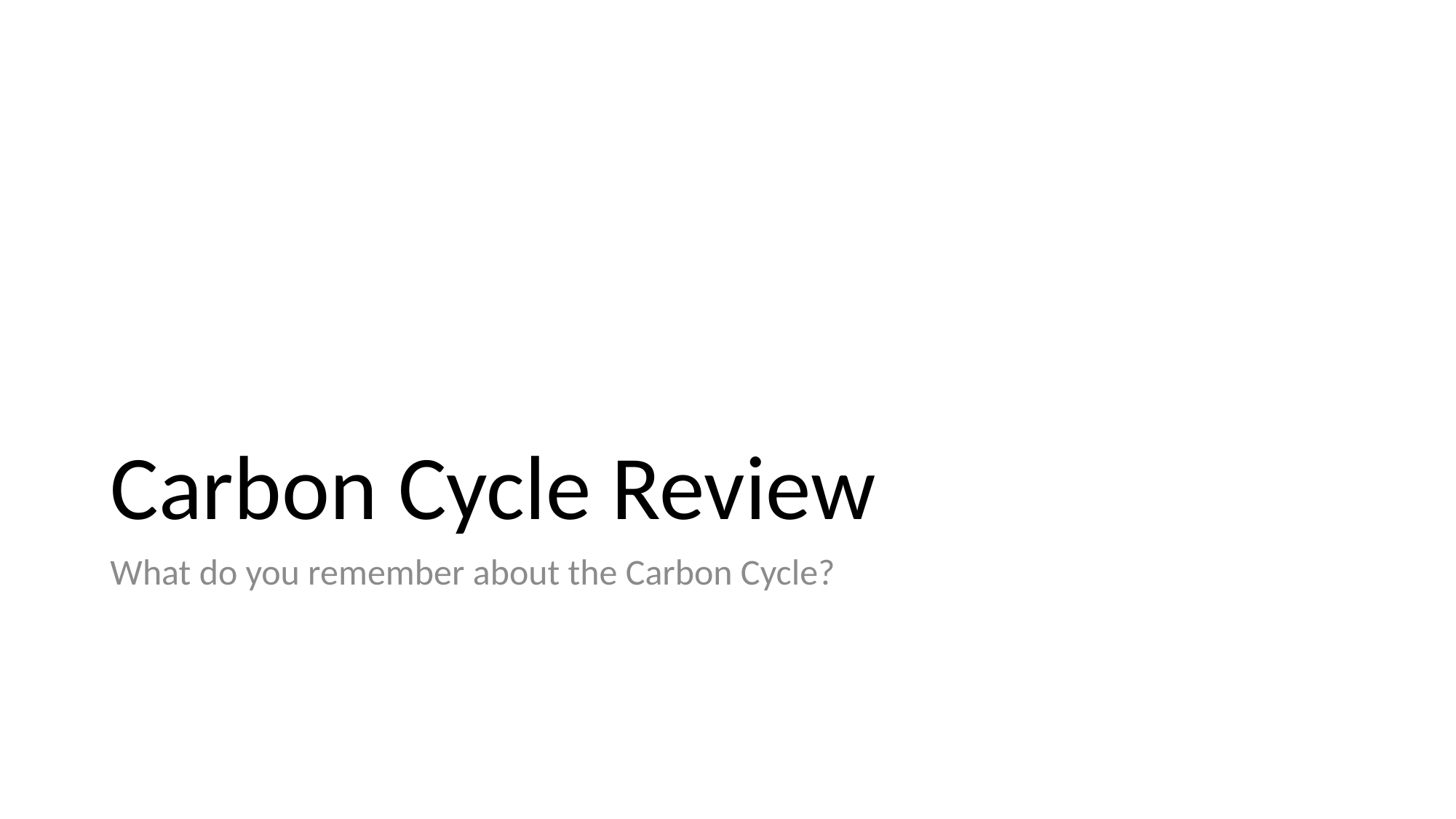

# Carbon Cycle Review
What do you remember about the Carbon Cycle?